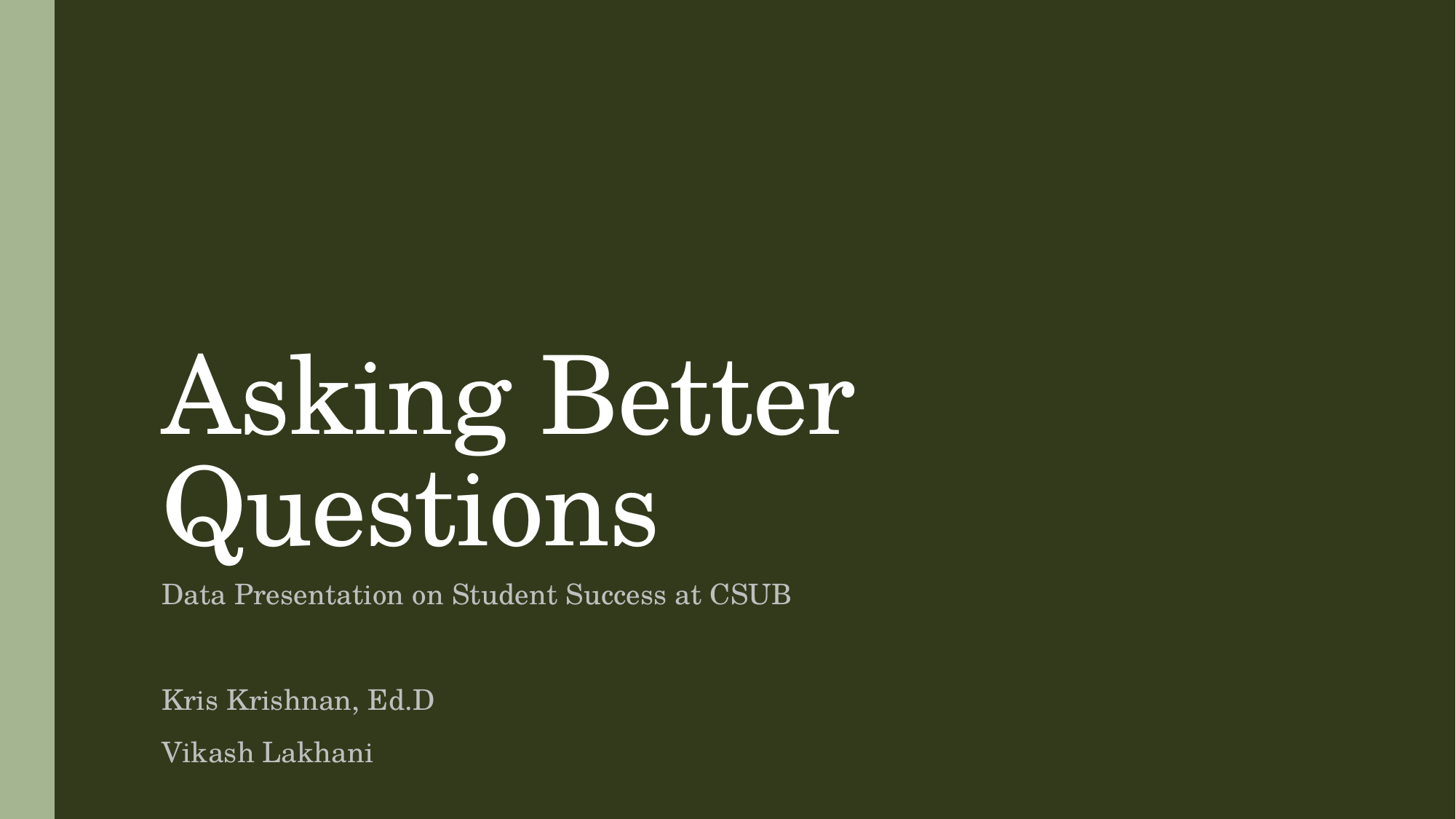

# Asking Better Questions
Data Presentation on Student Success at CSUB

Kris Krishnan, Ed.D
Vikash Lakhani